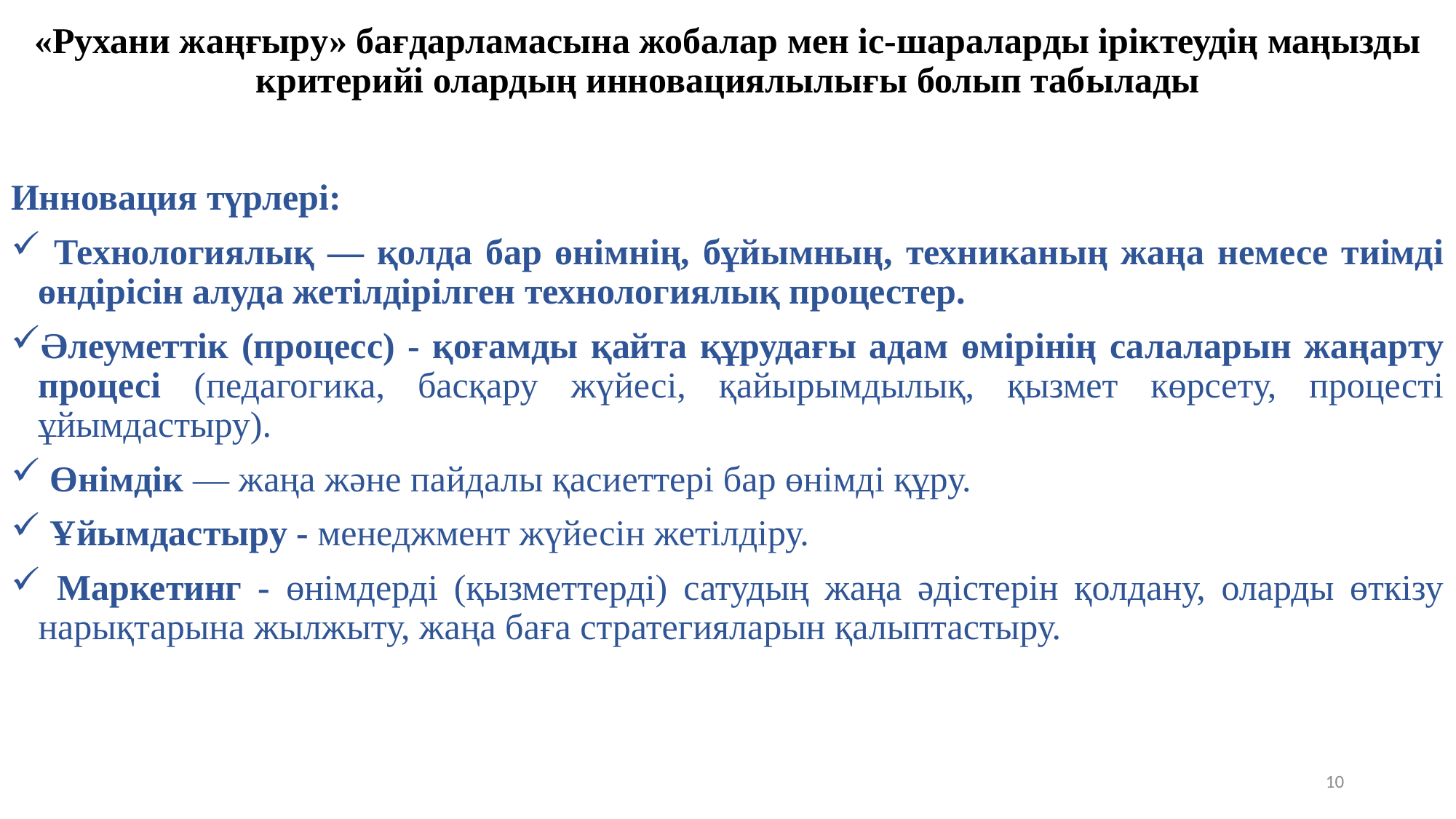

# «Рухани жаңғыру» бағдарламасына жобалар мен іс-шараларды іріктеудің маңызды критерийі олардың инновациялылығы болып табылады

Инновация түрлері:
 Технологиялық — қолда бар өнімнің, бұйымның, техниканың жаңа немесе тиімді өндірісін алуда жетілдірілген технологиялық процестер.
Әлеуметтік (процесс) - қоғамды қайта құрудағы адам өмірінің салаларын жаңарту процесі (педагогика, басқару жүйесі, қайырымдылық, қызмет көрсету, процесті ұйымдастыру).
 Өнімдік — жаңа және пайдалы қасиеттері бар өнімді құру.
 Ұйымдастыру - менеджмент жүйесін жетілдіру.
 Маркетинг - өнімдерді (қызметтерді) сатудың жаңа әдістерін қолдану, оларды өткізу нарықтарына жылжыту, жаңа баға стратегияларын қалыптастыру.
10